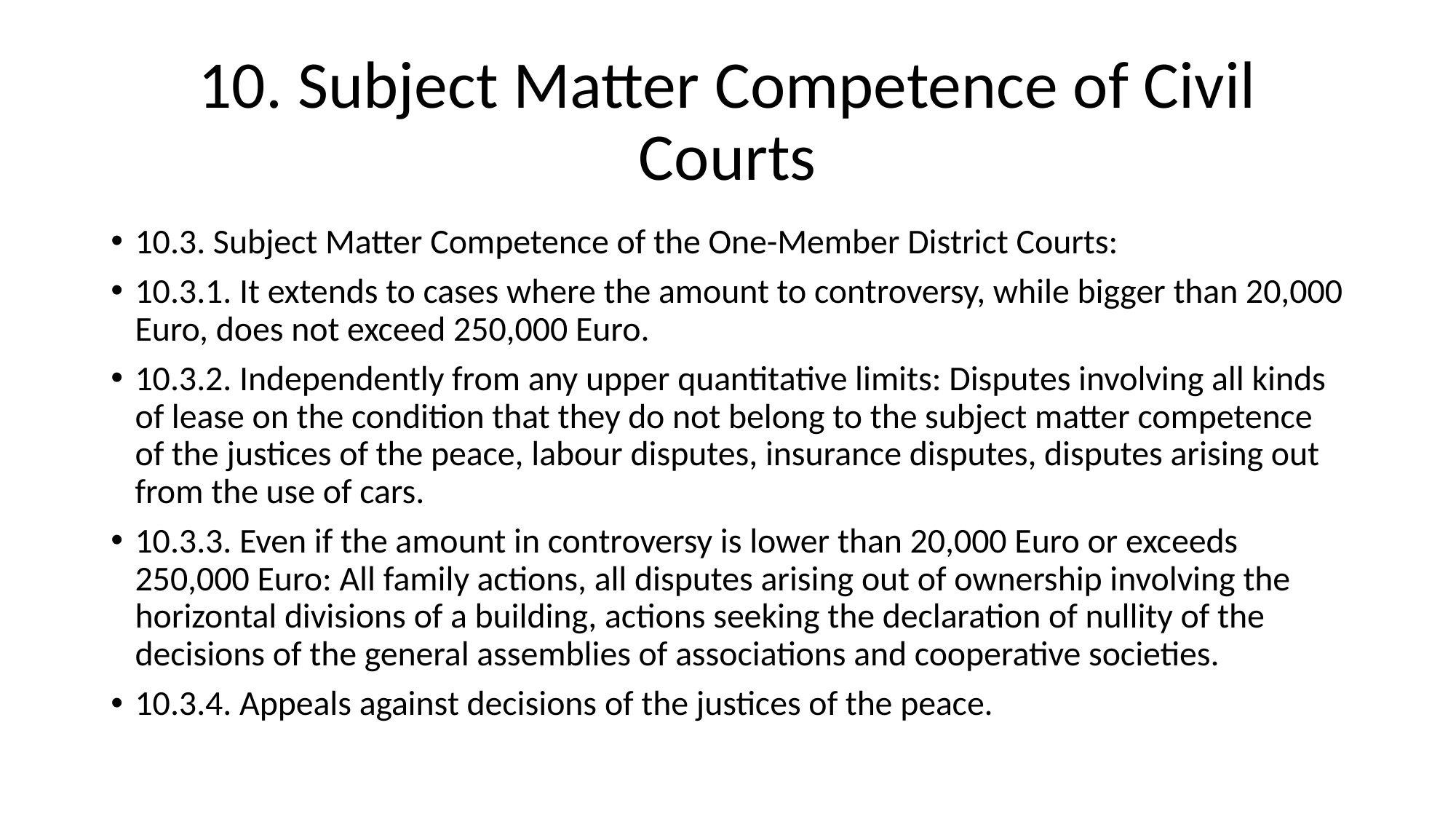

# 10. Subject Matter Competence of Civil Courts
10.3. Subject Matter Competence of the One-Member District Courts:
10.3.1. It extends to cases where the amount to controversy, while bigger than 20,000 Euro, does not exceed 250,000 Euro.
10.3.2. Independently from any upper quantitative limits: Disputes involving all kinds of lease on the condition that they do not belong to the subject matter competence of the justices of the peace, labour disputes, insurance disputes, disputes arising out from the use of cars.
10.3.3. Even if the amount in controversy is lower than 20,000 Euro or exceeds 250,000 Euro: All family actions, all disputes arising out of ownership involving the horizontal divisions of a building, actions seeking the declaration of nullity of the decisions of the general assemblies of associations and cooperative societies.
10.3.4. Appeals against decisions of the justices of the peace.